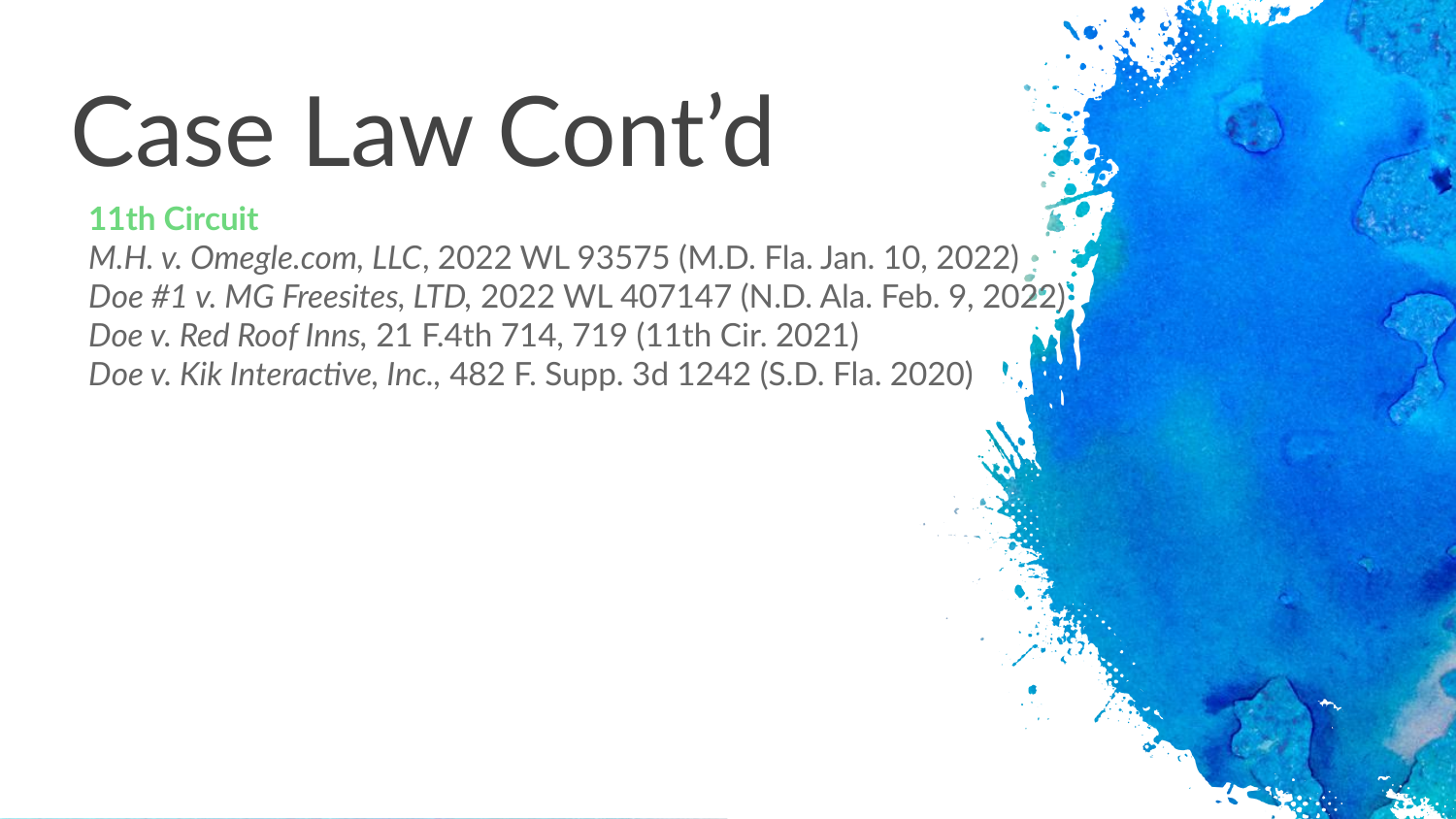

# Case Law Cont’d
11th Circuit
M.H. v. Omegle.com, LLC, 2022 WL 93575 (M.D. Fla. Jan. 10, 2022)
Doe #1 v. MG Freesites, LTD, 2022 WL 407147 (N.D. Ala. Feb. 9, 2022) Doe v. Red Roof Inns, 21 F.4th 714, 719 (11th Cir. 2021)
Doe v. Kik Interactive, Inc., 482 F. Supp. 3d 1242 (S.D. Fla. 2020)